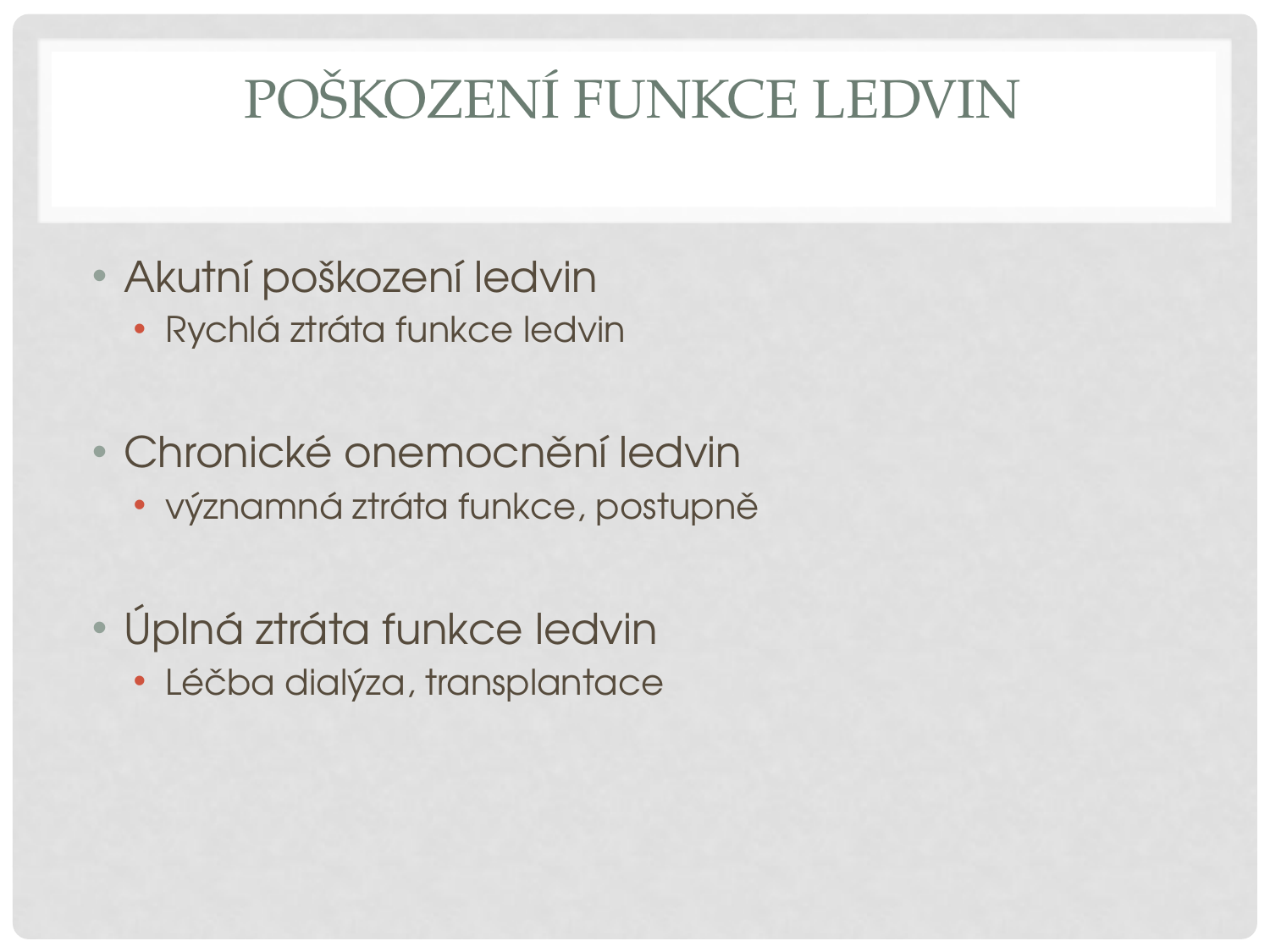

# Poškození funkce ledvin
Akutní poškození ledvin
Rychlá ztráta funkce ledvin

Chronické onemocnění ledvin
významná ztráta funkce, postupně

Úplná ztráta funkce ledvin
Léčba dialýza, transplantace